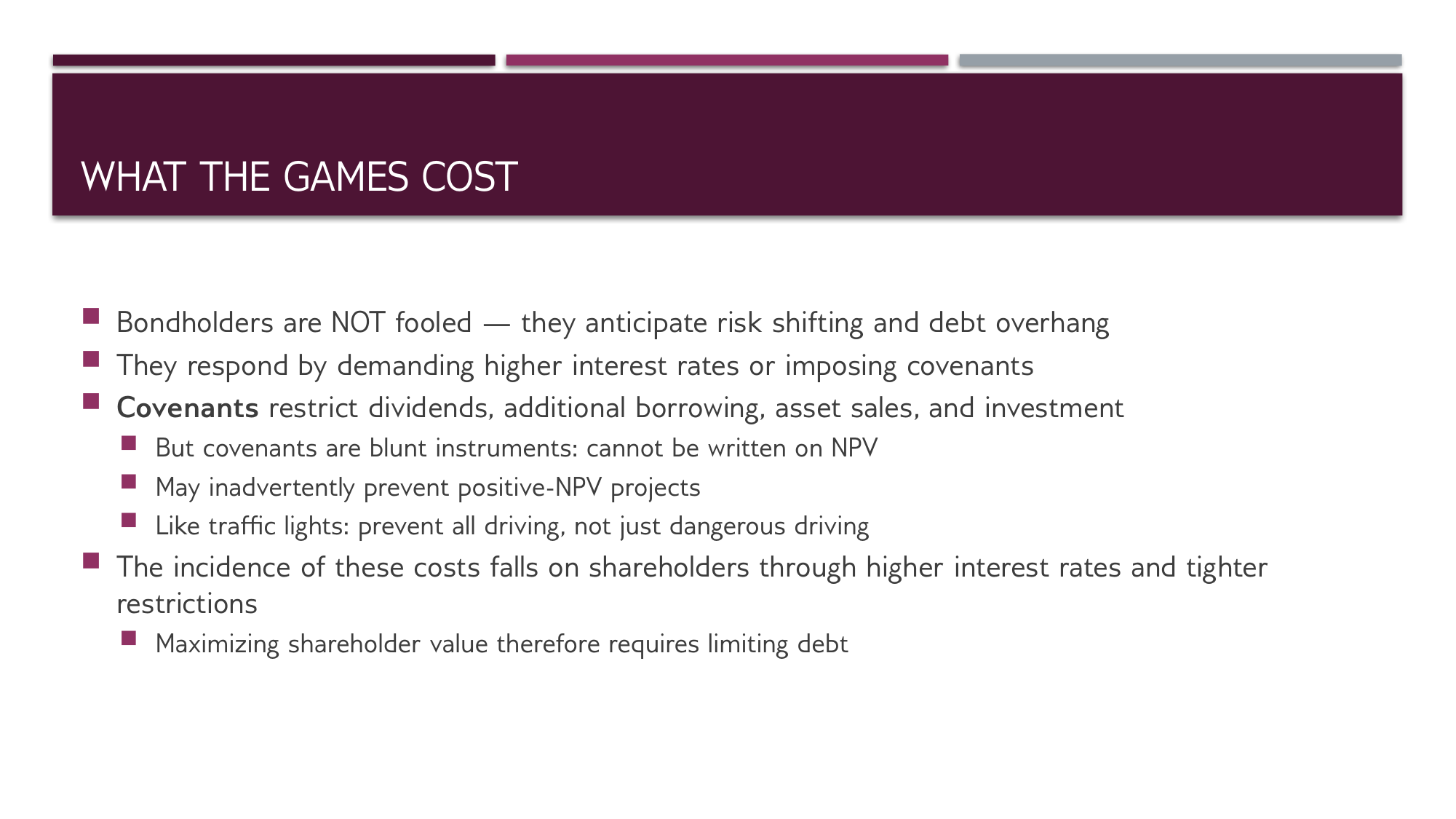

# What the Games Cost
Bondholders are NOT fooled — they anticipate risk shifting and debt overhang
They respond by demanding higher interest rates or imposing covenants
Covenants restrict dividends, additional borrowing, asset sales, and investment
But covenants are blunt instruments: cannot be written on NPV
May inadvertently prevent positive-NPV projects
Like traffic lights: prevent all driving, not just dangerous driving
The incidence of these costs falls on shareholders through higher interest rates and tighter restrictions
Maximizing shareholder value therefore requires limiting debt